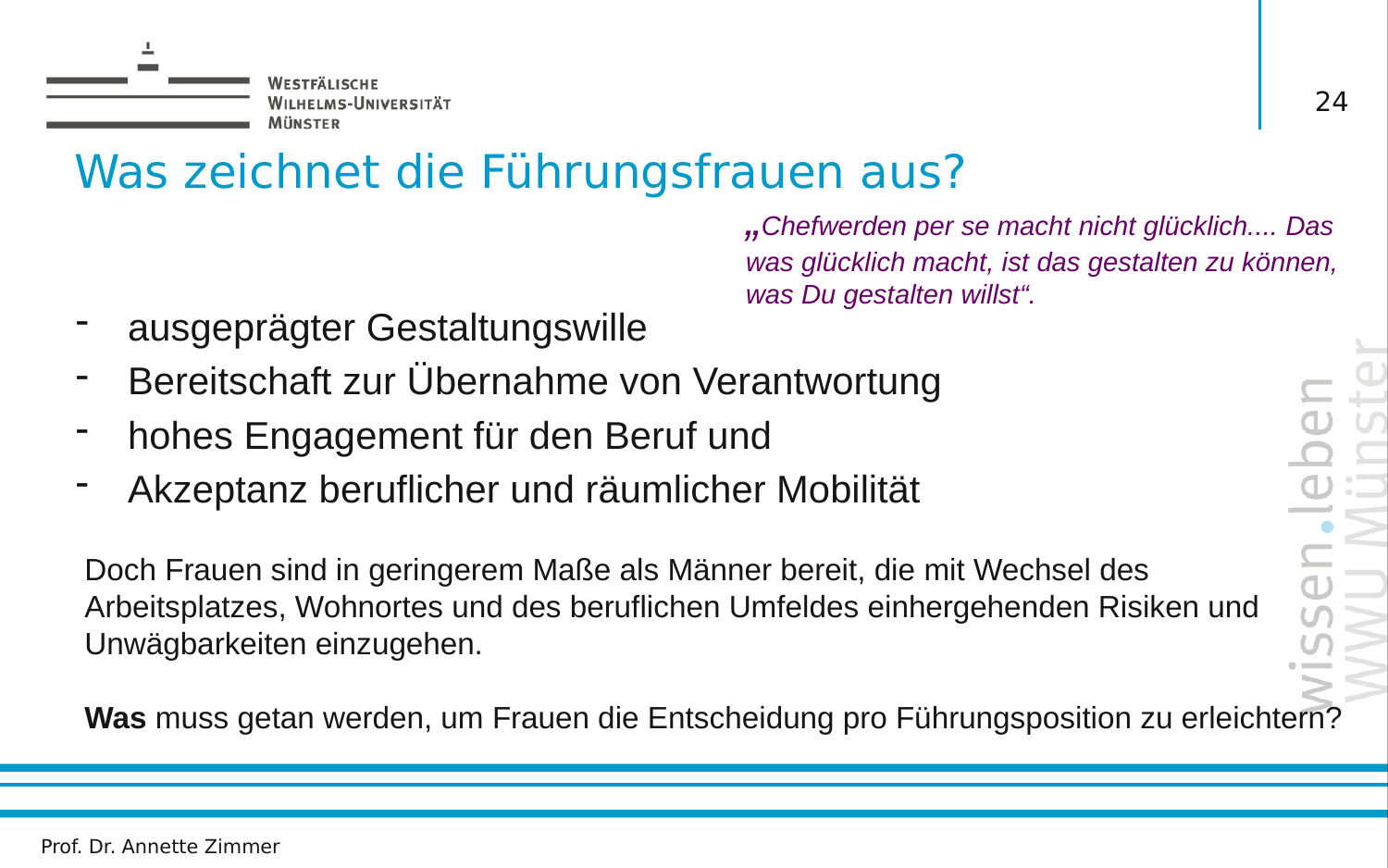

24
# Was zeichnet die Führungsfrauen aus?
„Chefwerden per se macht nicht glücklich.... Das was glücklich macht, ist das gestalten zu können,
was Du gestalten willst“.
ausgeprägter Gestaltungswille
Bereitschaft zur Übernahme von Verantwortung
hohes Engagement für den Beruf und
Akzeptanz beruflicher und räumlicher Mobilität

Doch Frauen sind in geringerem Maße als Männer bereit, die mit Wechsel des Arbeitsplatzes, Wohnortes und des beruflichen Umfeldes einhergehenden Risiken und Unwägbarkeiten einzugehen.

Was muss getan werden, um Frauen die Entscheidung pro Führungsposition zu erleichtern?